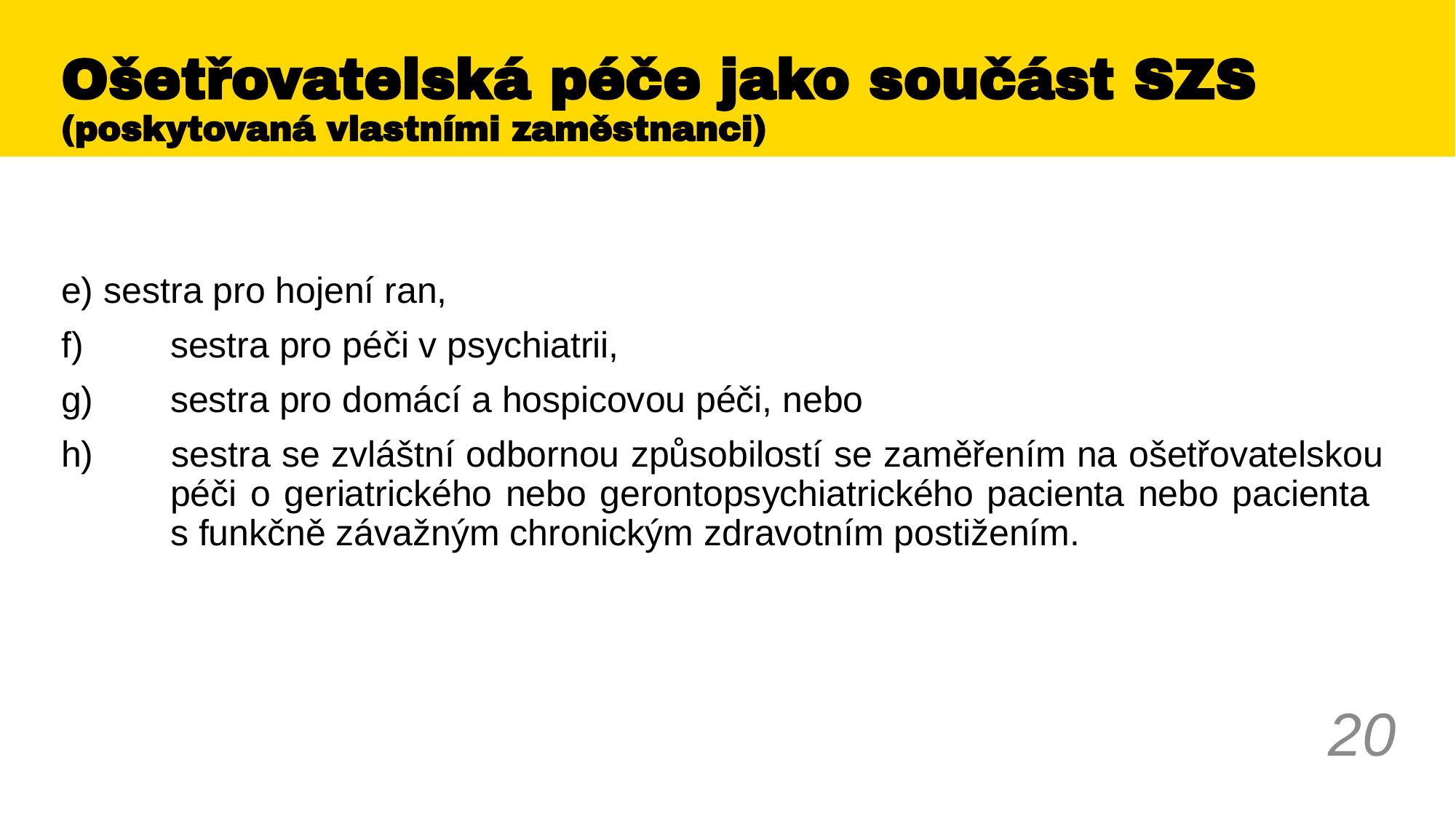

# Ošetřovatelská péče jako součást SZS (poskytovaná vlastními zaměstnanci)

e) sestra pro hojení ran,
f) 	sestra pro péči v psychiatrii,
g) 	sestra pro domácí a hospicovou péči, nebo
h) 	sestra se zvláštní odbornou způsobilostí se zaměřením na ošetřovatelskou 	péči o geriatrického nebo gerontopsychiatrického pacienta nebo pacienta
	s funkčně závažným chronickým zdravotním postižením.

20